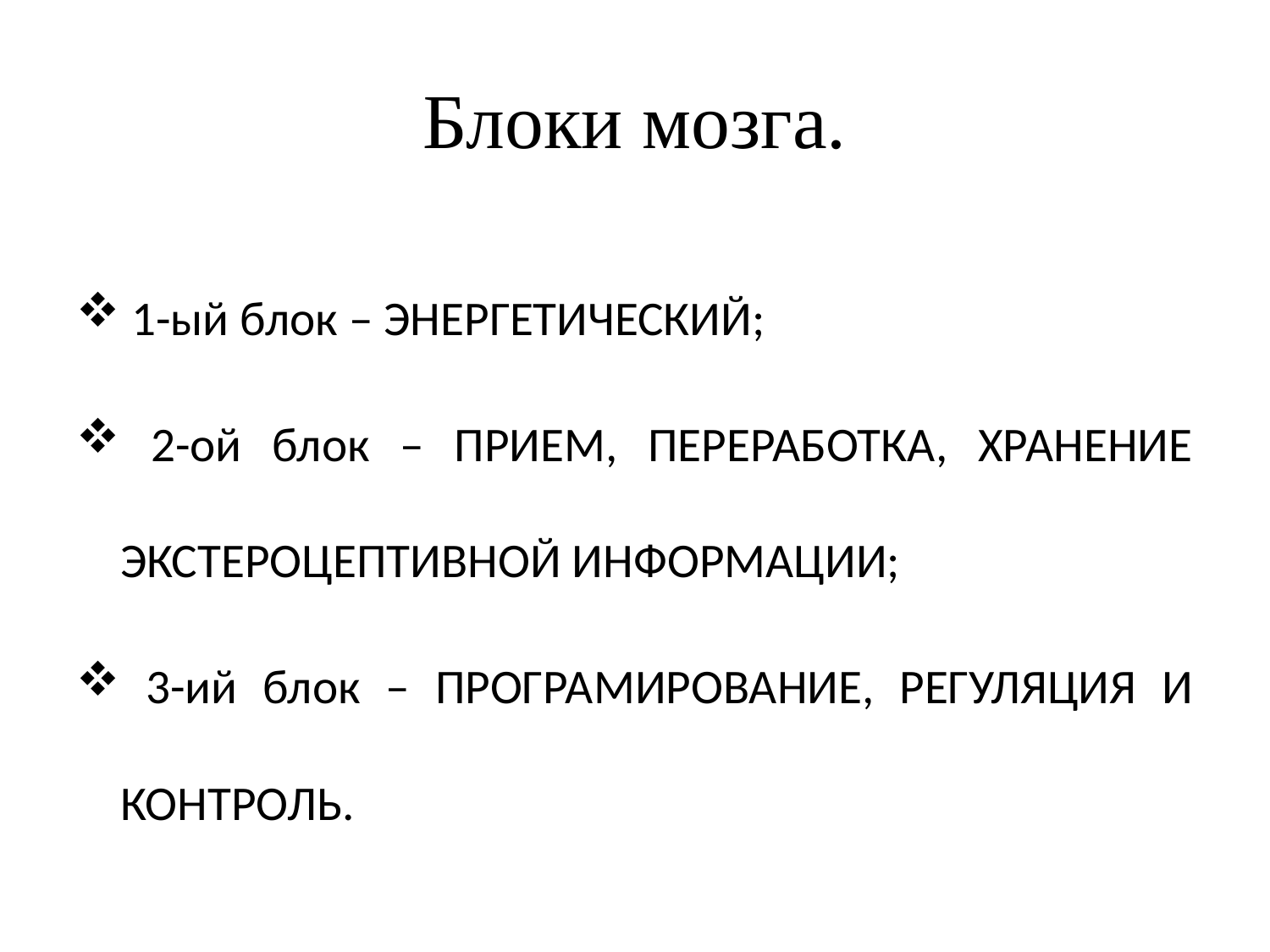

# Блоки мозга.
 1-ый блок – ЭНЕРГЕТИЧЕСКИЙ;
 2-ой блок – ПРИЕМ, ПЕРЕРАБОТКА, ХРАНЕНИЕ ЭКСТЕРОЦЕПТИВНОЙ ИНФОРМАЦИИ;
 3-ий блок – ПРОГРАМИРОВАНИЕ, РЕГУЛЯЦИЯ И КОНТРОЛЬ.